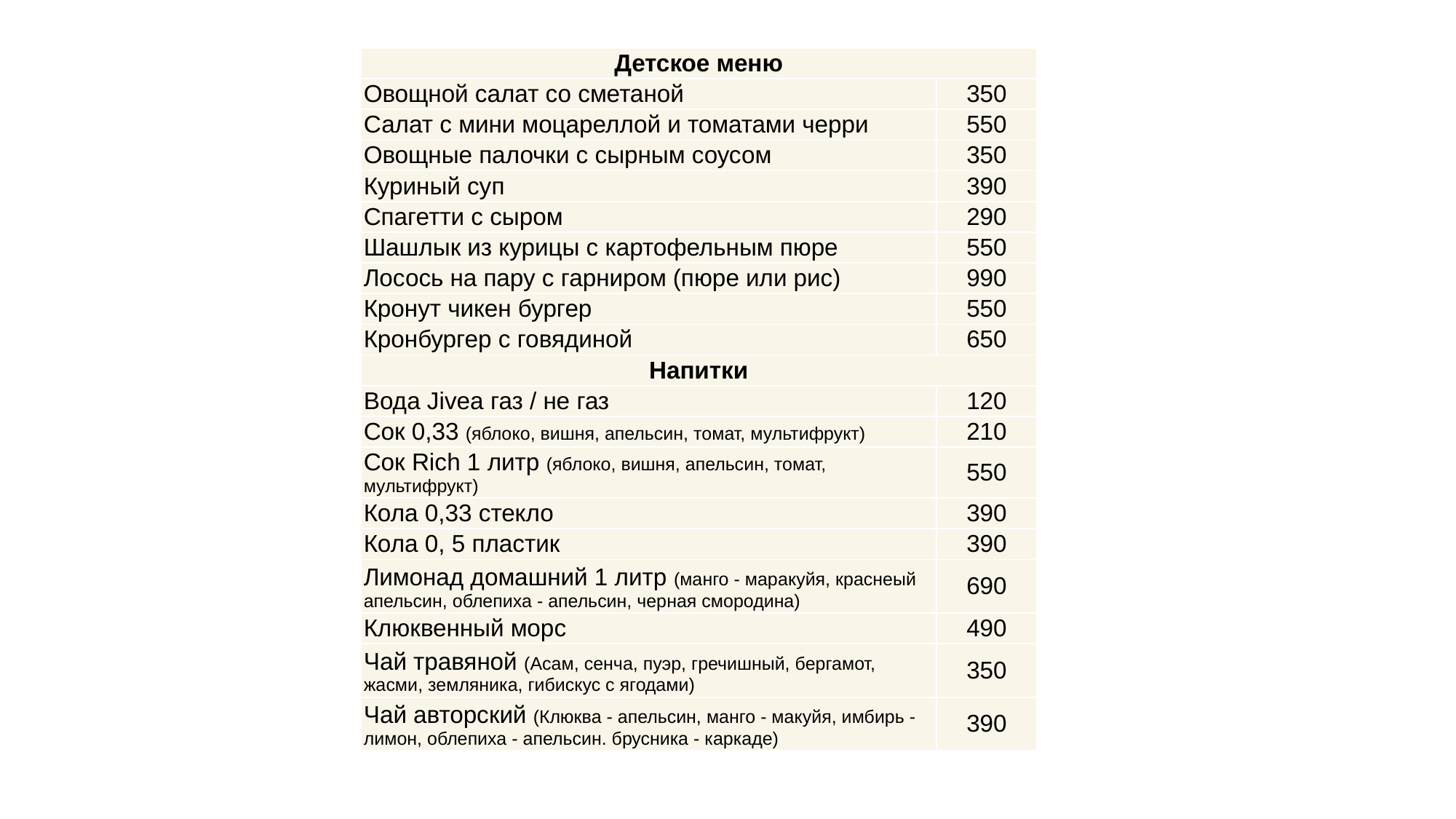

| Детское меню |  |
| --- | --- |
| Овощной салат со сметаной | 350 |
| Салат с мини моцареллой и томатами черри | 550 |
| Овощные палочки с сырным соусом | 350 |
| Куриный суп | 390 |
| Спагетти с сыром | 290 |
| Шашлык из курицы с картофельным пюре | 550 |
| Лосось на пару с гарниром (пюре или рис) | 990 |
| Кронут чикен бургер | 550 |
| Кронбургер с говядиной | 650 |
| Напитки |  |
| Вода Jivea газ / не газ | 120 |
| Сок 0,33 (яблоко, вишня, апельсин, томат, мультифрукт) | 210 |
| Сок Rich 1 литр (яблоко, вишня, апельсин, томат, мультифрукт) | 550 |
| Кола 0,33 стекло | 390 |
| Кола 0, 5 пластик | 390 |
| Лимонад домашний 1 литр (манго - маракуйя, краснеый апельсин, облепиха - апельсин, черная смородина) | 690 |
| Клюквенный морс | 490 |
| Чай травяной (Асам, сенча, пуэр, гречишный, бергамот, жасми, земляника, гибискус с ягодами) | 350 |
| Чай авторский (Клюква - апельсин, манго - макуйя, имбирь - лимон, облепиха - апельсин. брусника - каркаде) | 390 |